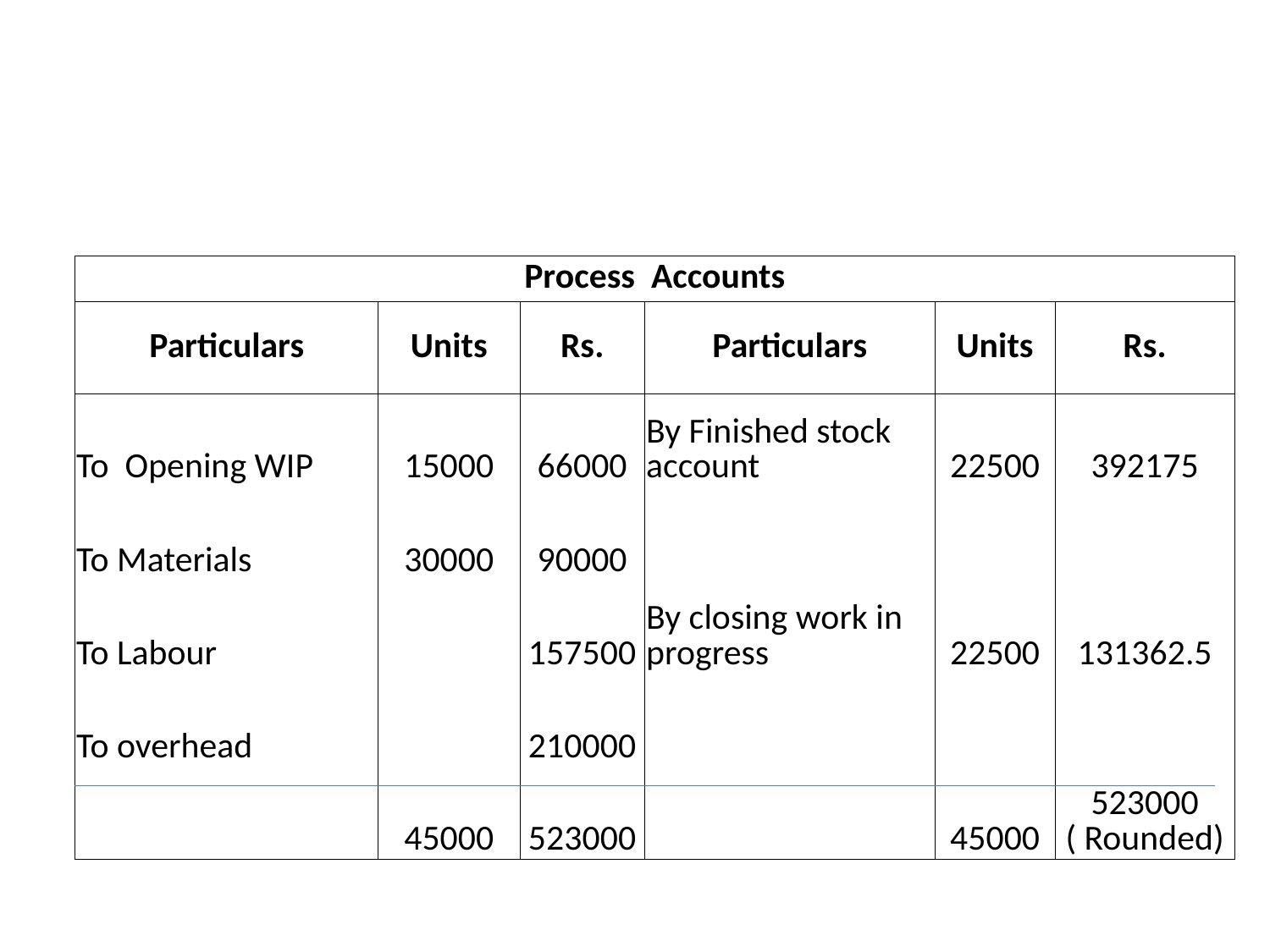

#
| Process Accounts |  |  |  |  |  |
| --- | --- | --- | --- | --- | --- |
| Particulars | Units | Rs. | Particulars | Units | Rs. |
| To Opening WIP | 15000 | 66000 | By Finished stock account | 22500 | 392175 |
| To Materials | 30000 | 90000 |  |  |  |
| To Labour |  | 157500 | By closing work in progress | 22500 | 131362.5 |
| To overhead |  | 210000 |  |  |  |
|  | 45000 | 523000 |  | 45000 | 523000 ( Rounded) |